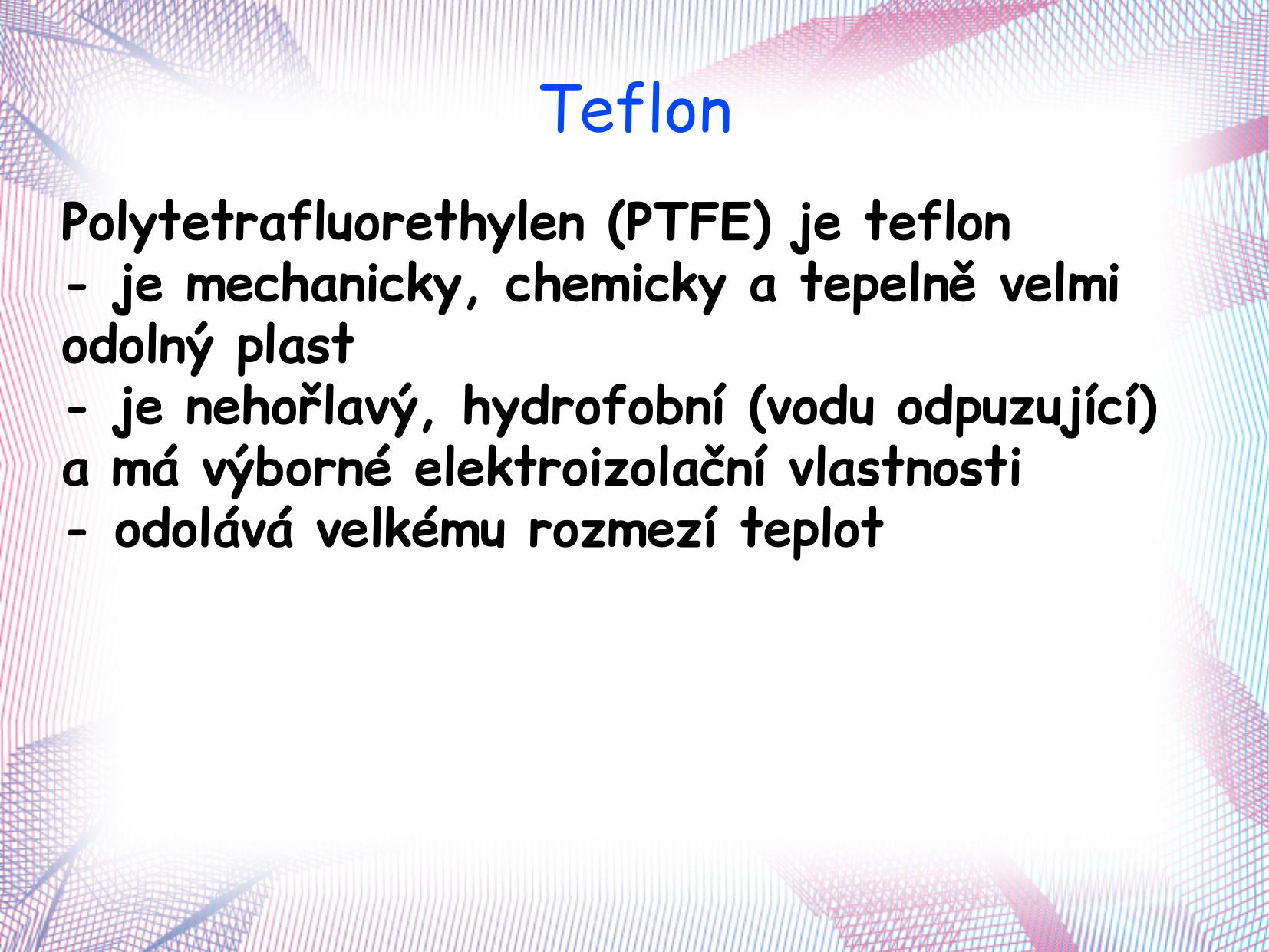

Teflon
Polytetrafluorethylen (PTFE) je teflon
- je mechanicky, chemicky a tepelně velmi odolný plast
- je nehořlavý, hydrofobní (vodu odpuzující) a má výborné elektroizolační vlastnosti
- odolává velkému rozmezí teplot